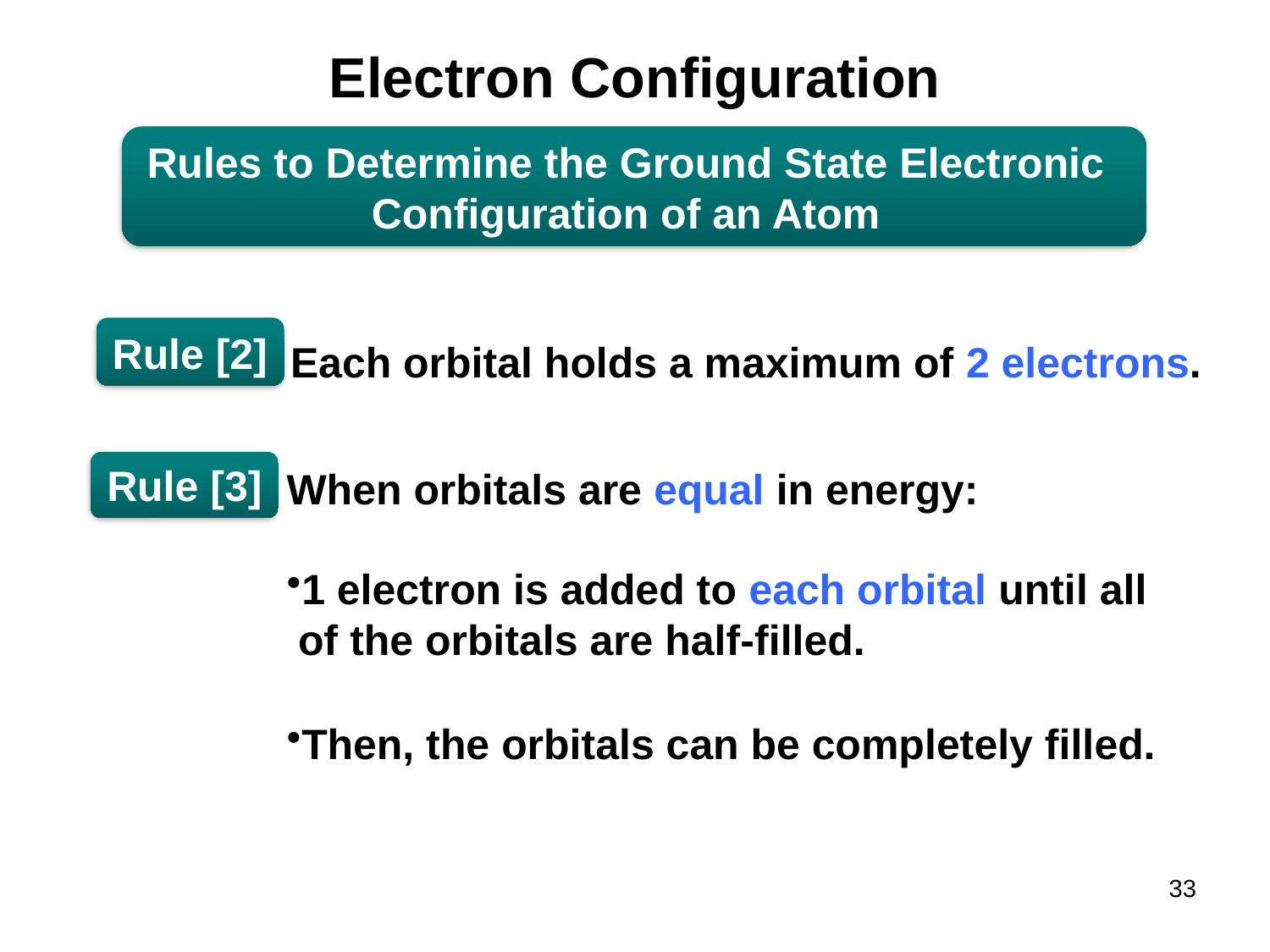

# Electron Configuration
Rules to Determine the Ground State Electronic Configuration of an Atom
Rule [2]
Each orbital holds a maximum of 2 electrons.
When orbitals are equal in energy:
1 electron is added to each orbital until all of the orbitals are half-filled.
Then, the orbitals can be completely filled.
Rule [3]